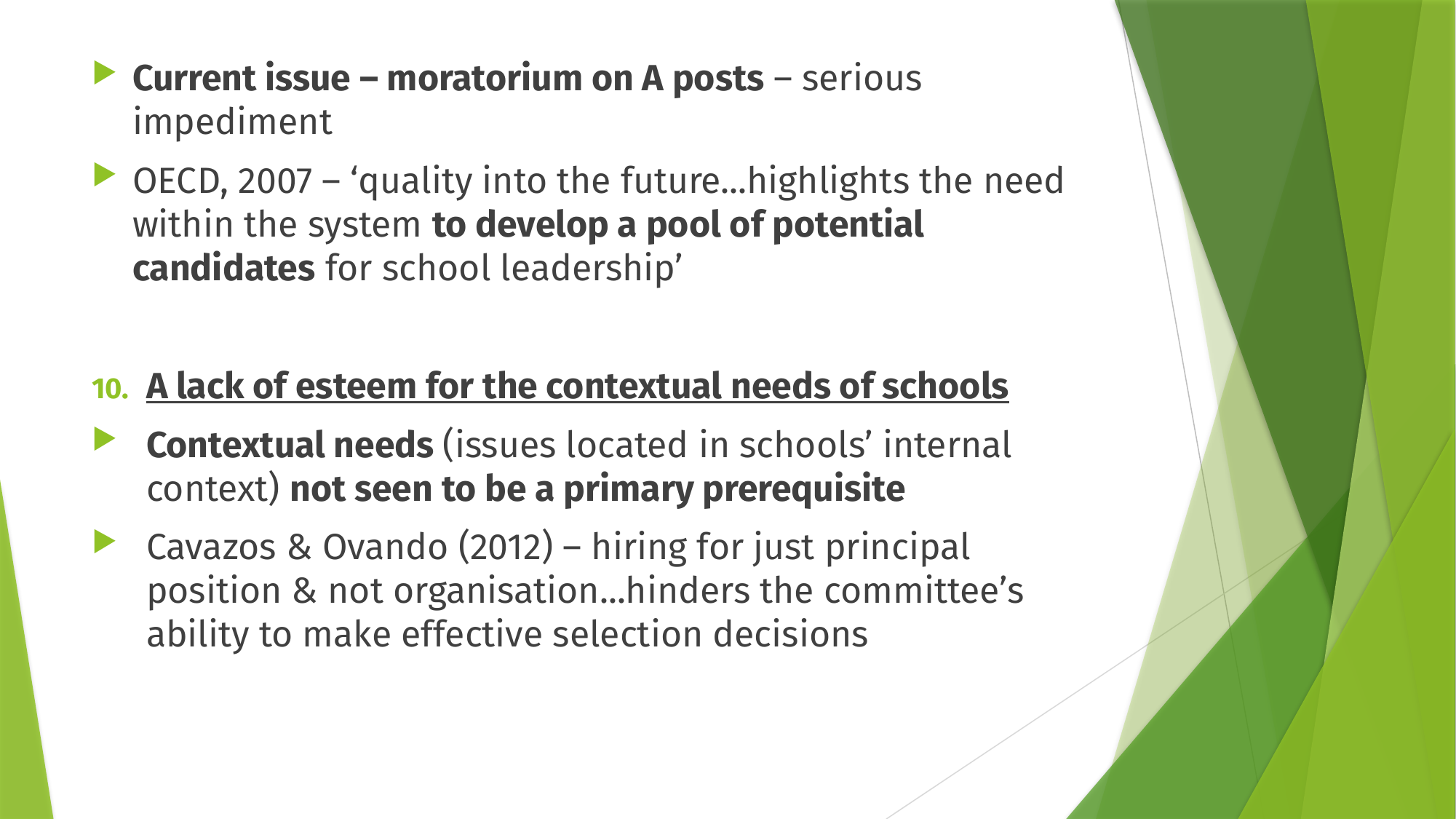

Current issue – moratorium on A posts – serious impediment
OECD, 2007 – ‘quality into the future...highlights the need within the system to develop a pool of potential candidates for school leadership’

A lack of esteem for the contextual needs of schools
Contextual needs (issues located in schools’ internal context) not seen to be a primary prerequisite
Cavazos & Ovando (2012) – hiring for just principal position & not organisation...hinders the committee’s ability to make effective selection decisions